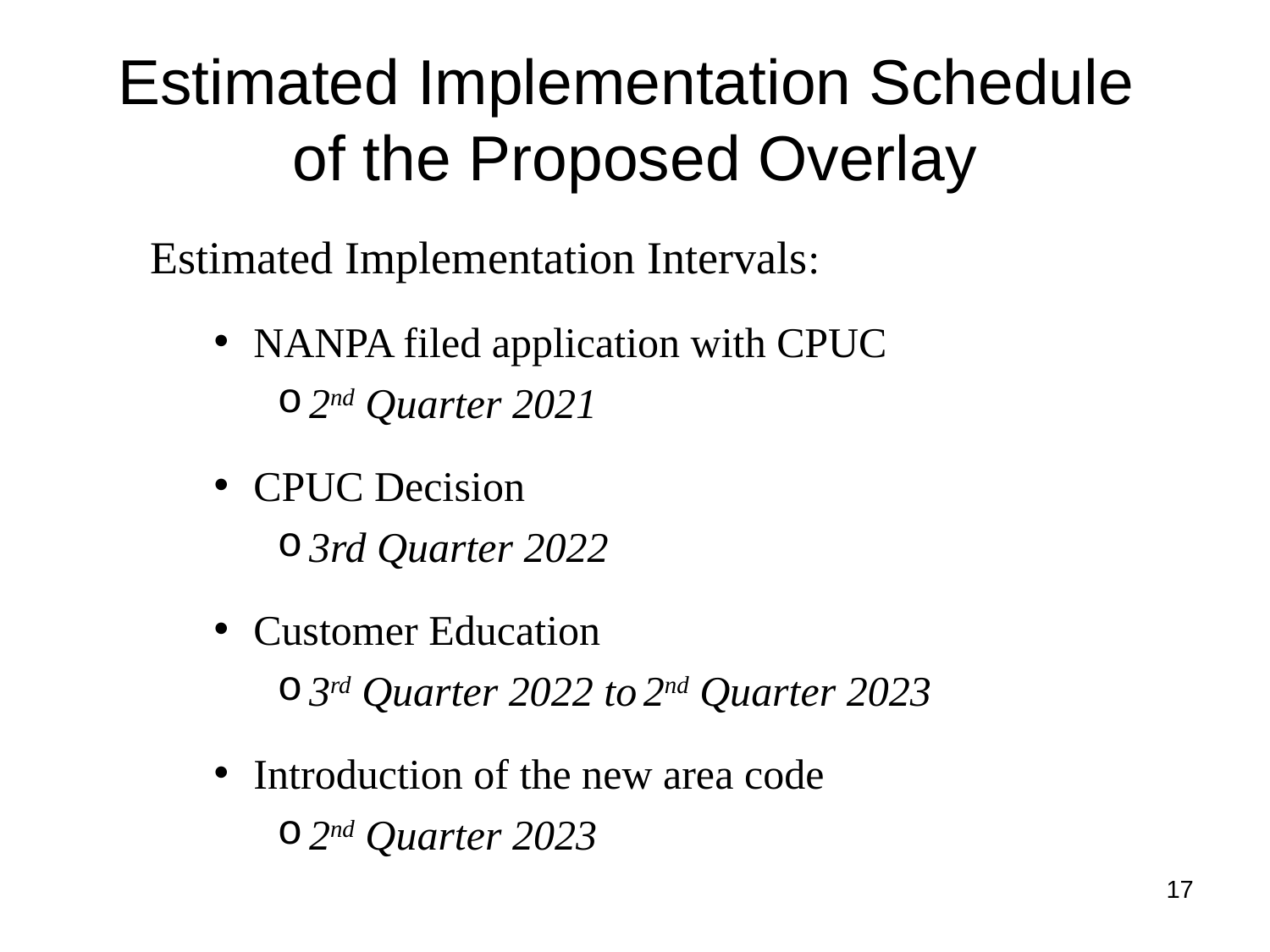

# Estimated Implementation Schedule of the Proposed Overlay
Estimated Implementation Intervals:
NANPA filed application with CPUC
2nd Quarter 2021
CPUC Decision
3rd Quarter 2022
Customer Education
3rd Quarter 2022 to 2nd Quarter 2023
Introduction of the new area code
2nd Quarter 2023
17